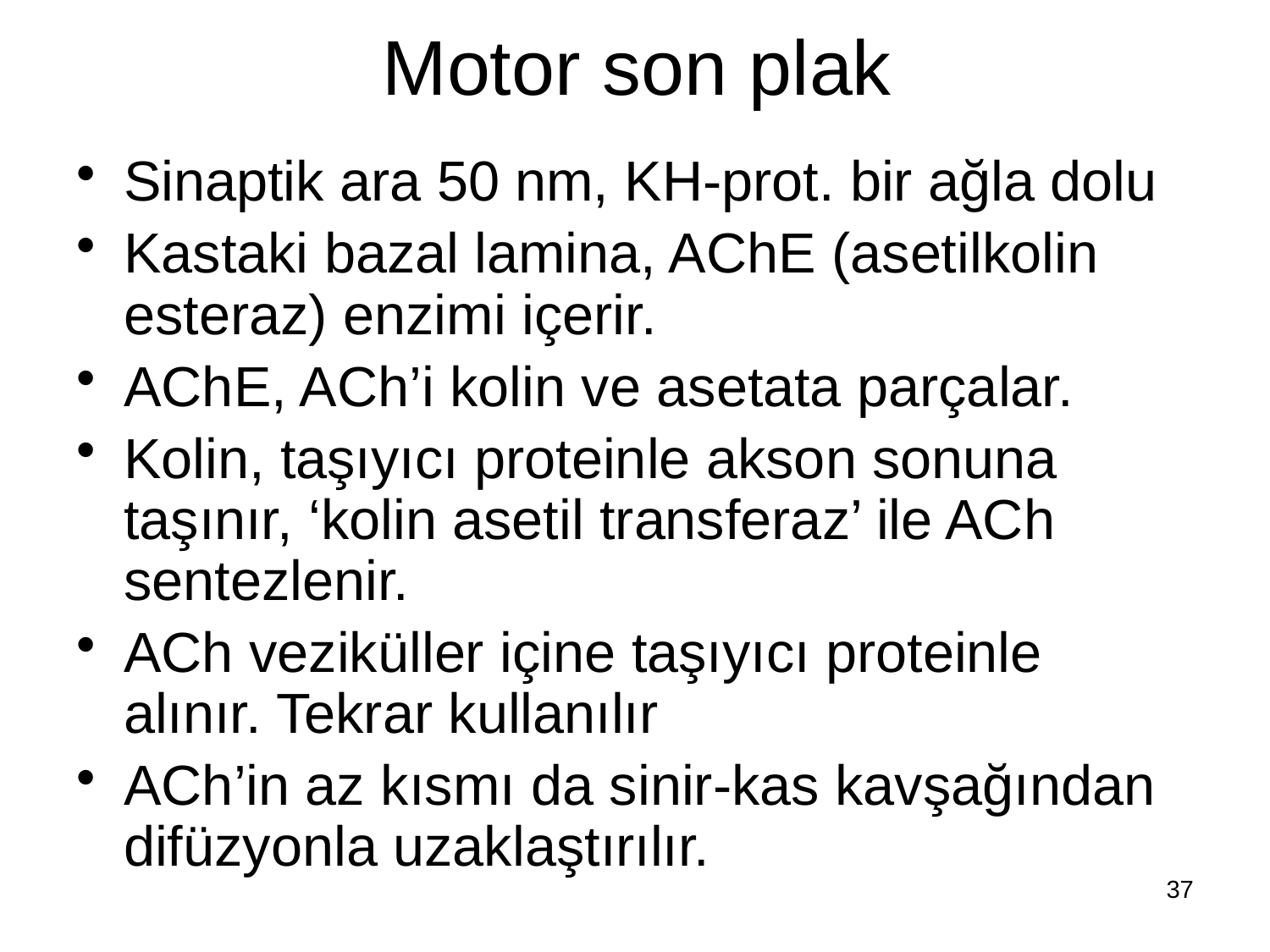

# Motor son plak
Sinaptik ara 50 nm, KH-prot. bir ağla dolu
Kastaki bazal lamina, AChE (asetilkolin esteraz) enzimi içerir.
AChE, ACh’i kolin ve asetata parçalar.
Kolin, taşıyıcı proteinle akson sonuna  taşınır, ‘kolin asetil transferaz’ ile ACh sentezlenir.
ACh veziküller içine taşıyıcı proteinle alınır. Tekrar kullanılır
ACh’in az kısmı da sinir-kas kavşağından difüzyonla uzaklaştırılır.

37